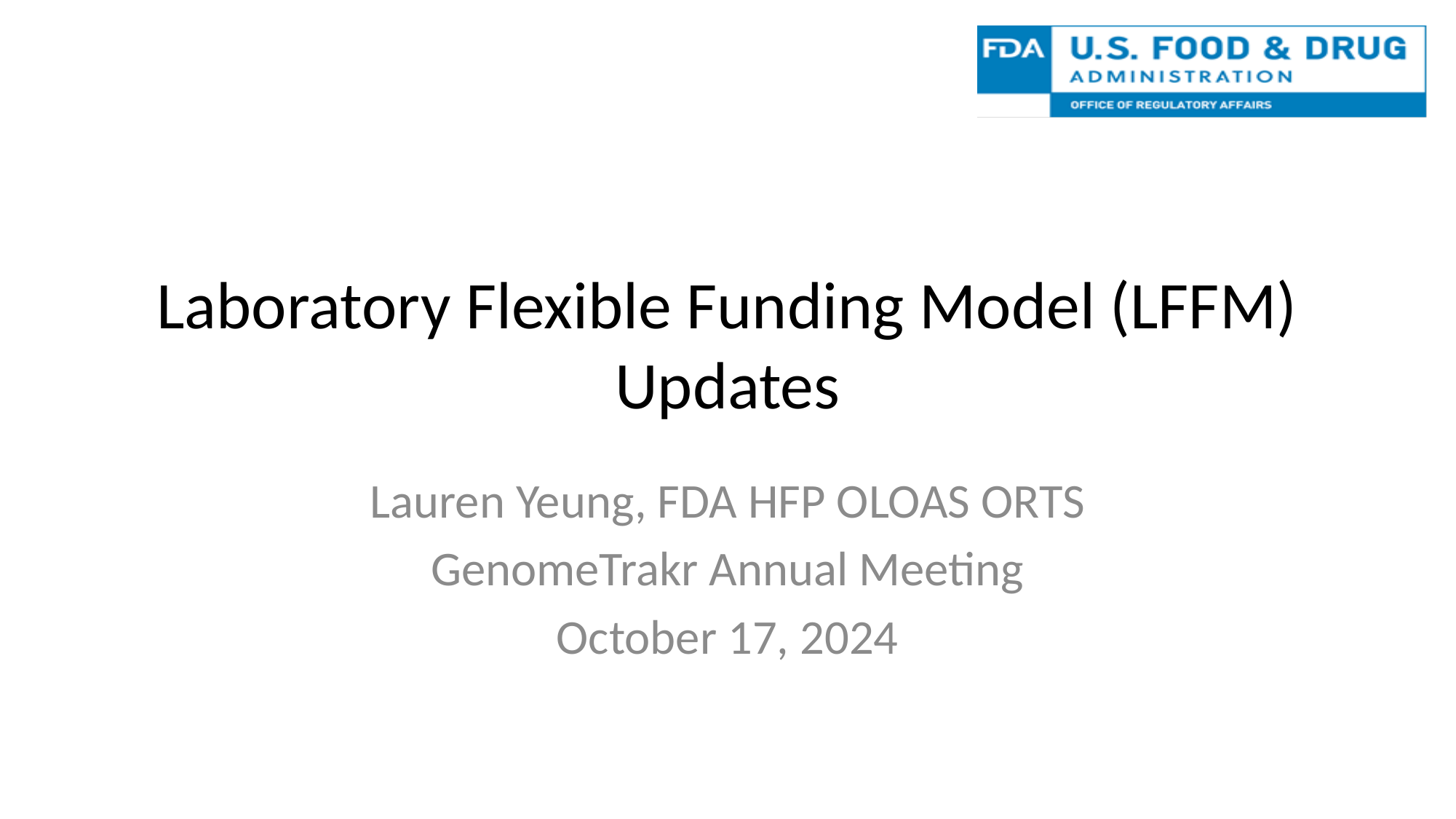

# Laboratory Flexible Funding Model (LFFM) Updates
Lauren Yeung, FDA HFP OLOAS ORTS
GenomeTrakr Annual Meeting
October 17, 2024